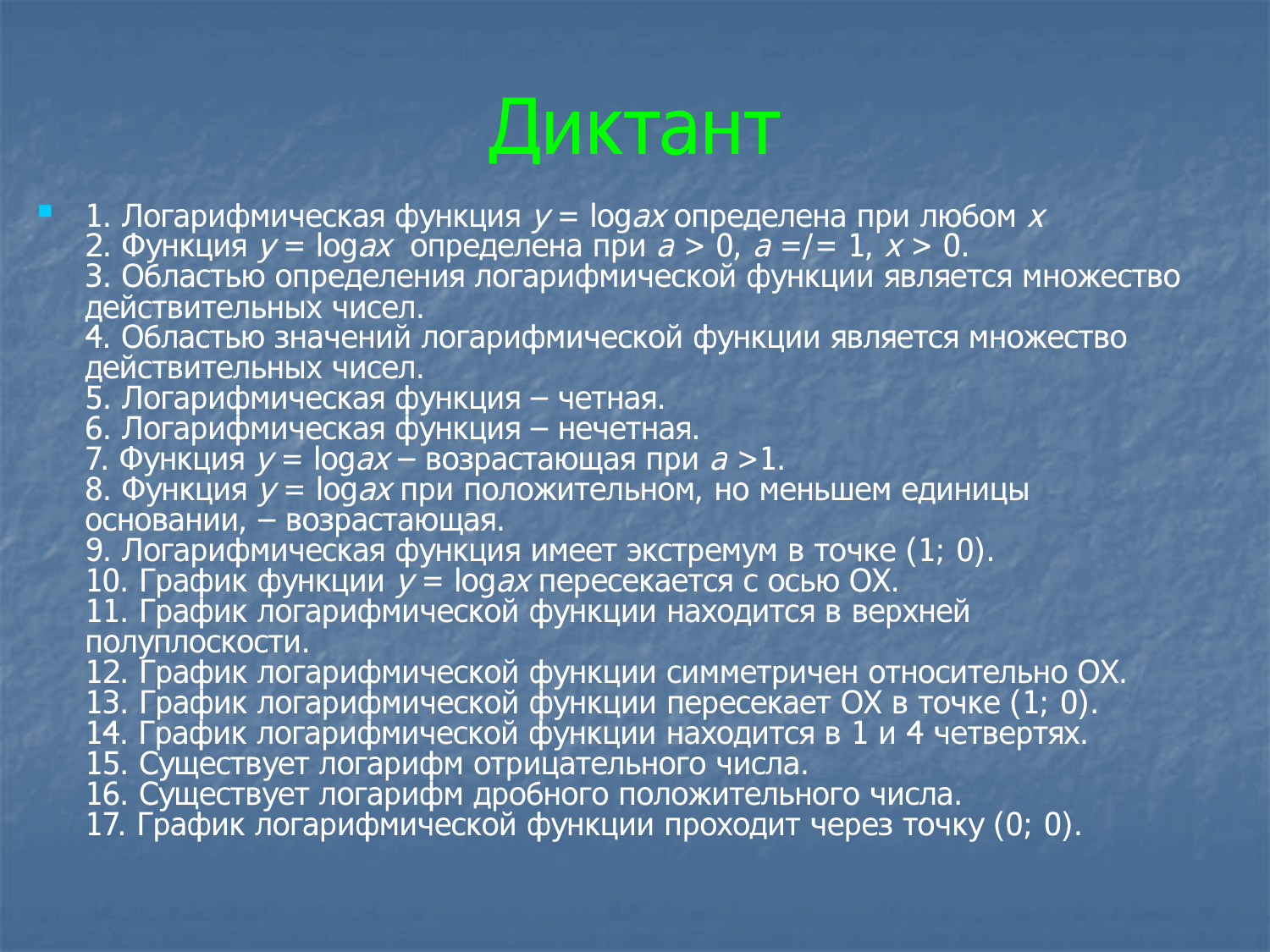

# Диктант
1. Логарифмическая функция у = logax определена при любом х
2. Функция у = logax  определена при а > 0, а =/= 1, х > 0.
3. Областью определения логарифмической функции является множество действительных чисел.
4. Областью значений логарифмической функции является множество действительных чисел.
5. Логарифмическая функция – четная.
6. Логарифмическая функция – нечетная.
7. Функция у = logax – возрастающая при а >1.
8. Функция у = logax при положительном, но меньшем единицы основании, – возрастающая.
9. Логарифмическая функция имеет экстремум в точке (1; 0).
10. График функции у = logax пересекается с осью ОХ.
11. График логарифмической функции находится в верхней полуплоскости.
12. График логарифмической функции симметричен относительно ОХ.
13. График логарифмической функции пересекает ОХ в точке (1; 0).
14. График логарифмической функции находится в 1 и 4 четвертях.
15. Существует логарифм отрицательного числа.
16. Существует логарифм дробного положительного числа.
17. График логарифмической функции проходит через точку (0; 0).